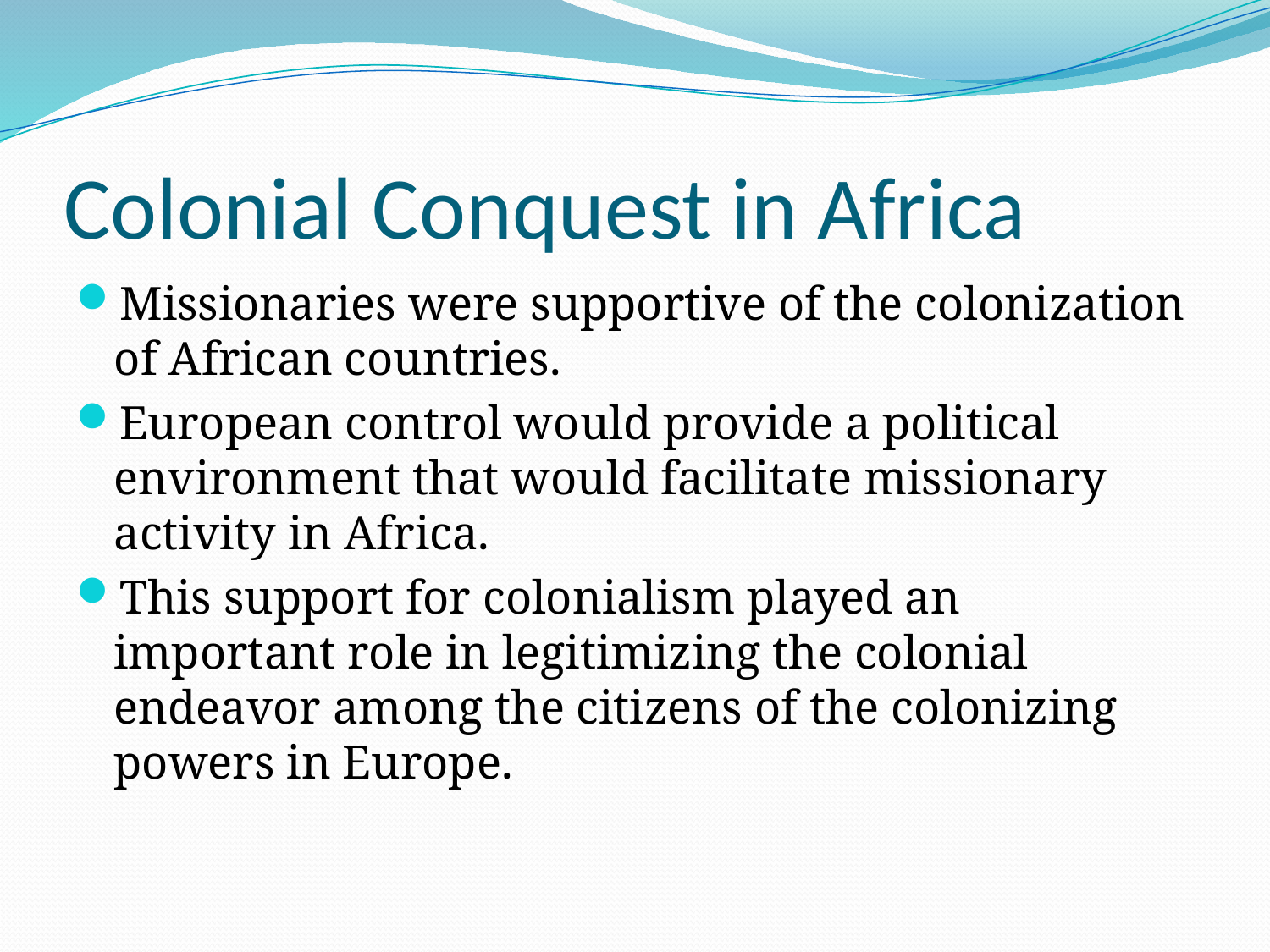

# Colonial Conquest in Africa
Missionaries were supportive of the colonization of African countries.
European control would provide a political environment that would facilitate missionary activity in Africa.
This support for colonialism played an important role in legitimizing the colonial endeavor among the citizens of the colonizing powers in Europe.